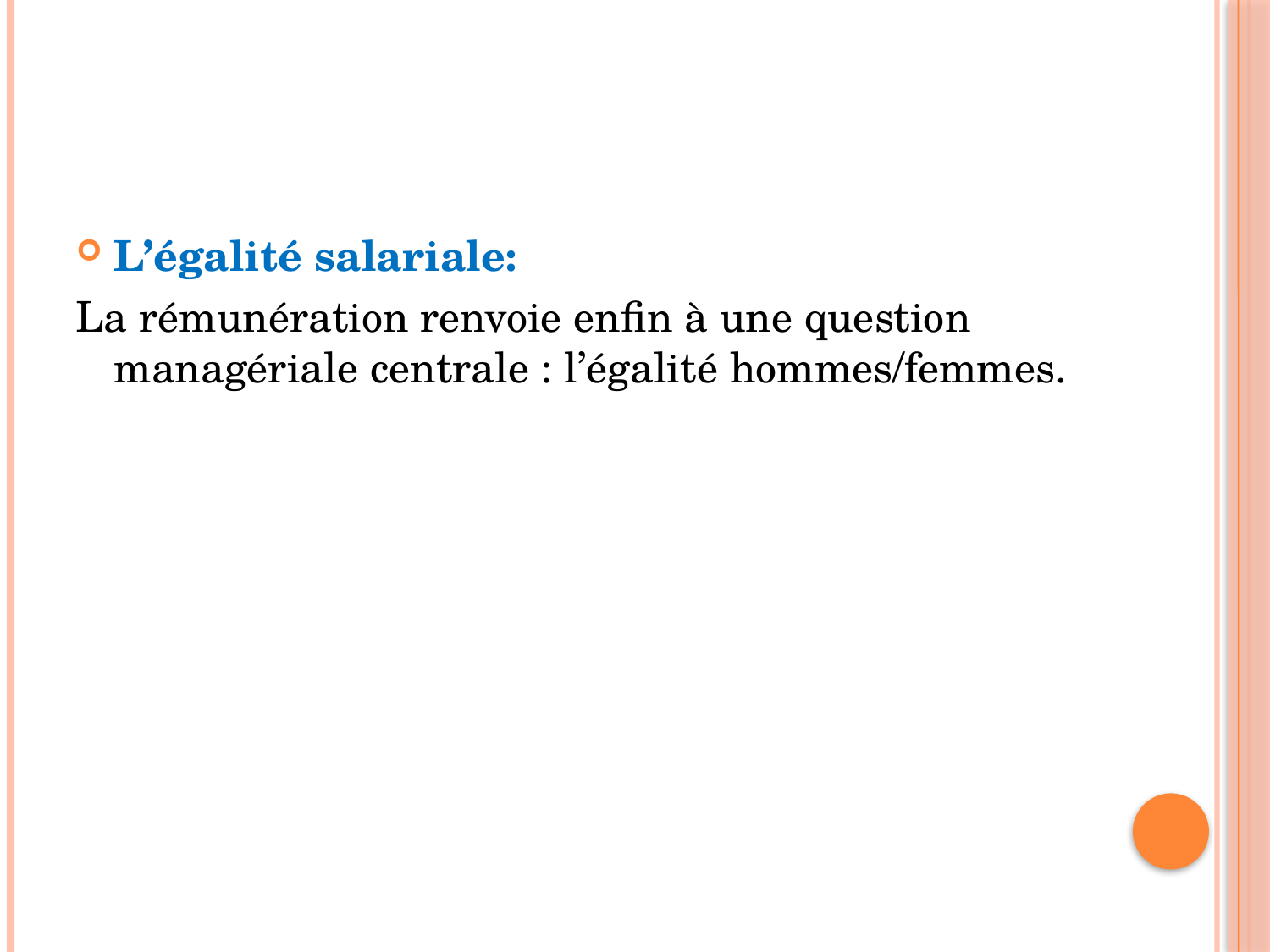

L’égalité salariale:
La rémunération renvoie enﬁn à une question managériale centrale : l’égalité hommes/femmes.